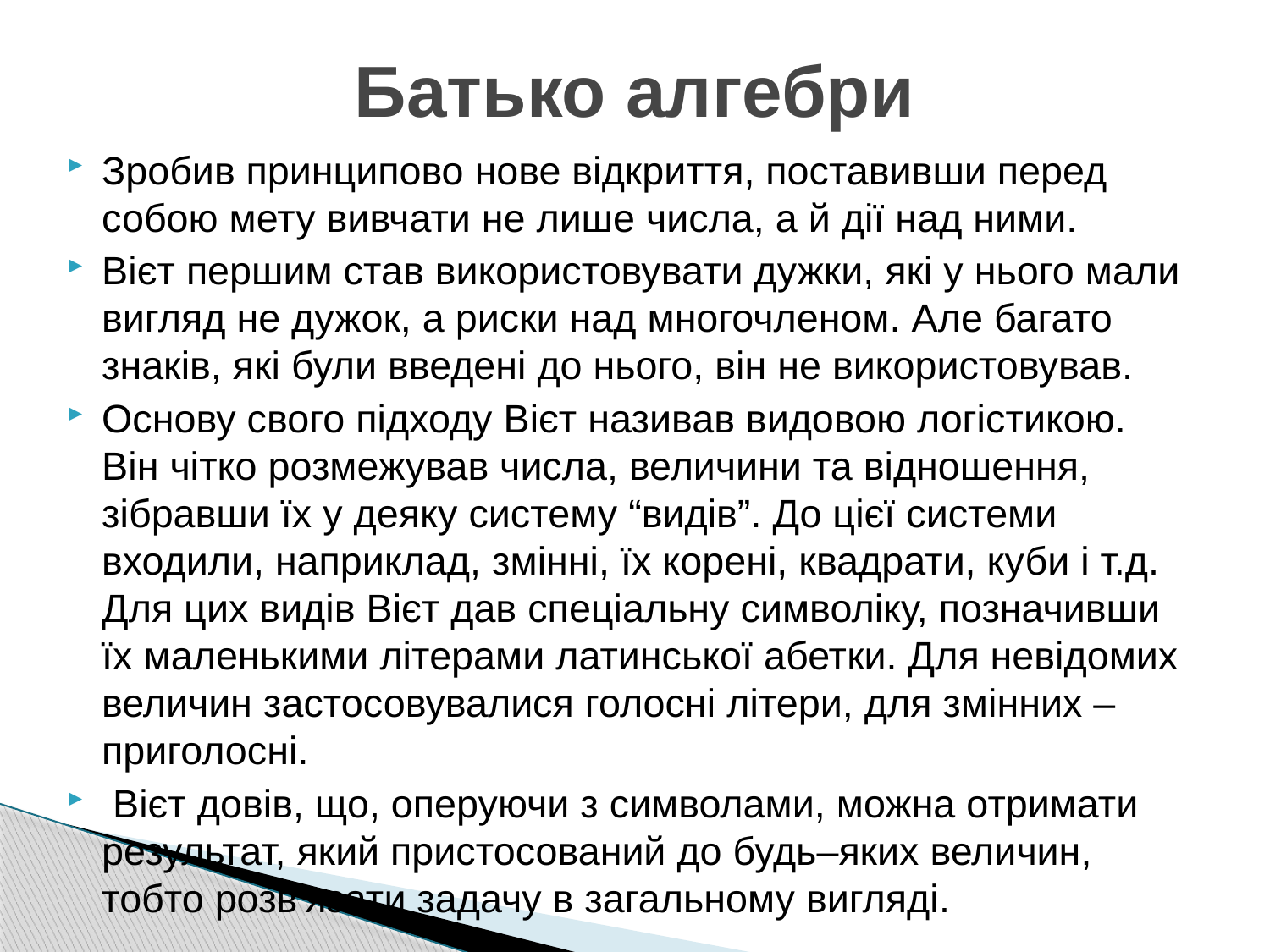

# Батько алгебри
Зробив принципово нове відкриття, поставивши перед собою мету вивчати не лише числа, а й дії над ними.
Вієт першим став використовувати дужки, які у нього мали вигляд не дужок, а риски над многочленом. Але багато знаків, які були введені до нього, він не використовував.
Основу свого підходу Вієт називав видовою логістикою. Він чітко розмежував числа, величини та відношення, зібравши їх у деяку систему “видів”. До цієї системи входили, наприклад, змінні, їх корені, квадрати, куби і т.д. Для цих видів Вієт дав спеціальну символіку, позначивши їх маленькими літерами латинської абетки. Для невідомих величин застосовувалися голосні літери, для змінних – приголосні.
 Вієт довів, що, оперуючи з символами, можна отримати результат, який пристосований до будь–яких величин, тобто розв'язати задачу в загальному вигляді.